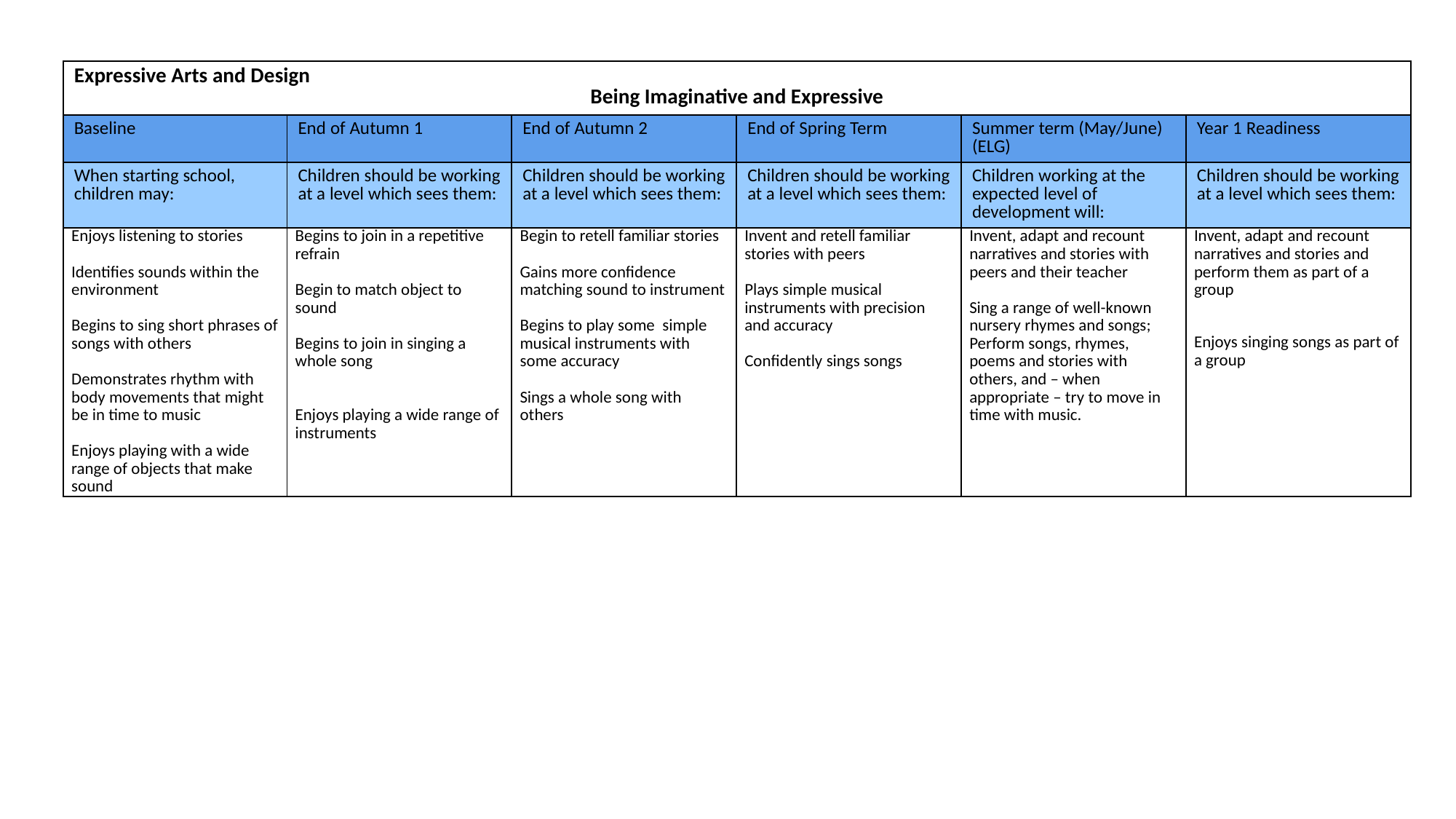

| Expressive Arts and Design Being Imaginative and Expressive |  |  |  |  |  |
| --- | --- | --- | --- | --- | --- |
| Baseline | End of Autumn 1 | End of Autumn 2 | End of Spring Term | Summer term (May/June) (ELG) | Year 1 Readiness |
| When starting school, children may: | Children should be working at a level which sees them: | Children should be working at a level which sees them: | Children should be working at a level which sees them: | Children working at the expected level of development will: | Children should be working at a level which sees them: |
| Enjoys listening to stories   Identifies sounds within the environment   Begins to sing short phrases of songs with others   Demonstrates rhythm with body movements that might be in time to music   Enjoys playing with a wide range of objects that make sound | Begins to join in a repetitive refrain   Begin to match object to sound   Begins to join in singing a whole song     Enjoys playing a wide range of instruments | Begin to retell familiar stories   Gains more confidence matching sound to instrument   Begins to play some simple musical instruments with some accuracy   Sings a whole song with others | Invent and retell familiar stories with peers   Plays simple musical instruments with precision and accuracy   Confidently sings songs | Invent, adapt and recount narratives and stories with peers and their teacher Sing a range of well-known nursery rhymes and songs; Perform songs, rhymes, poems and stories with others, and – when appropriate – try to move in time with music. | Invent, adapt and recount narratives and stories and perform them as part of a group     Enjoys singing songs as part of a group |